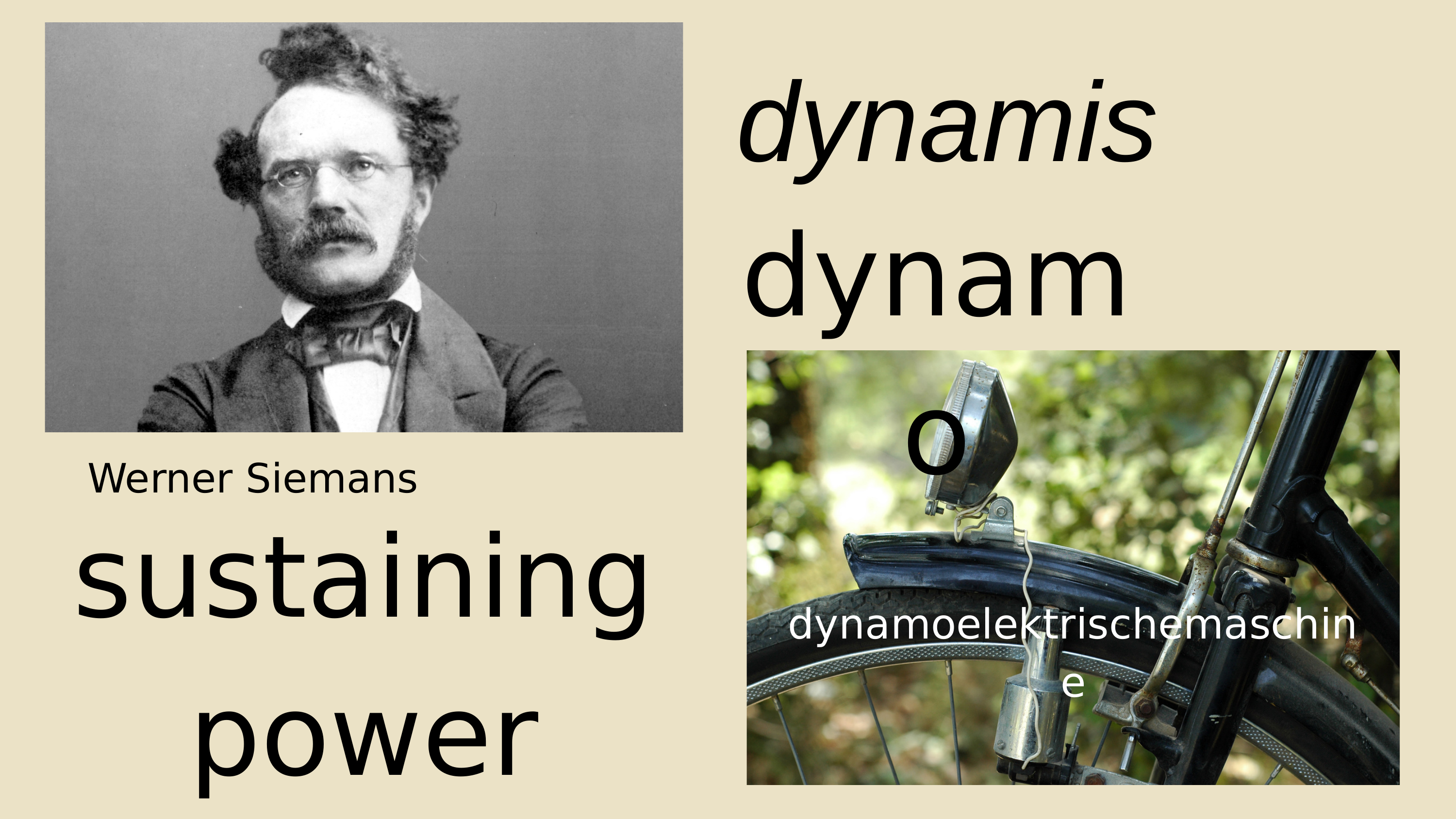

dynamis
dynamo

Werner Siemans
sustaining
power
dynamoelektrischemaschine